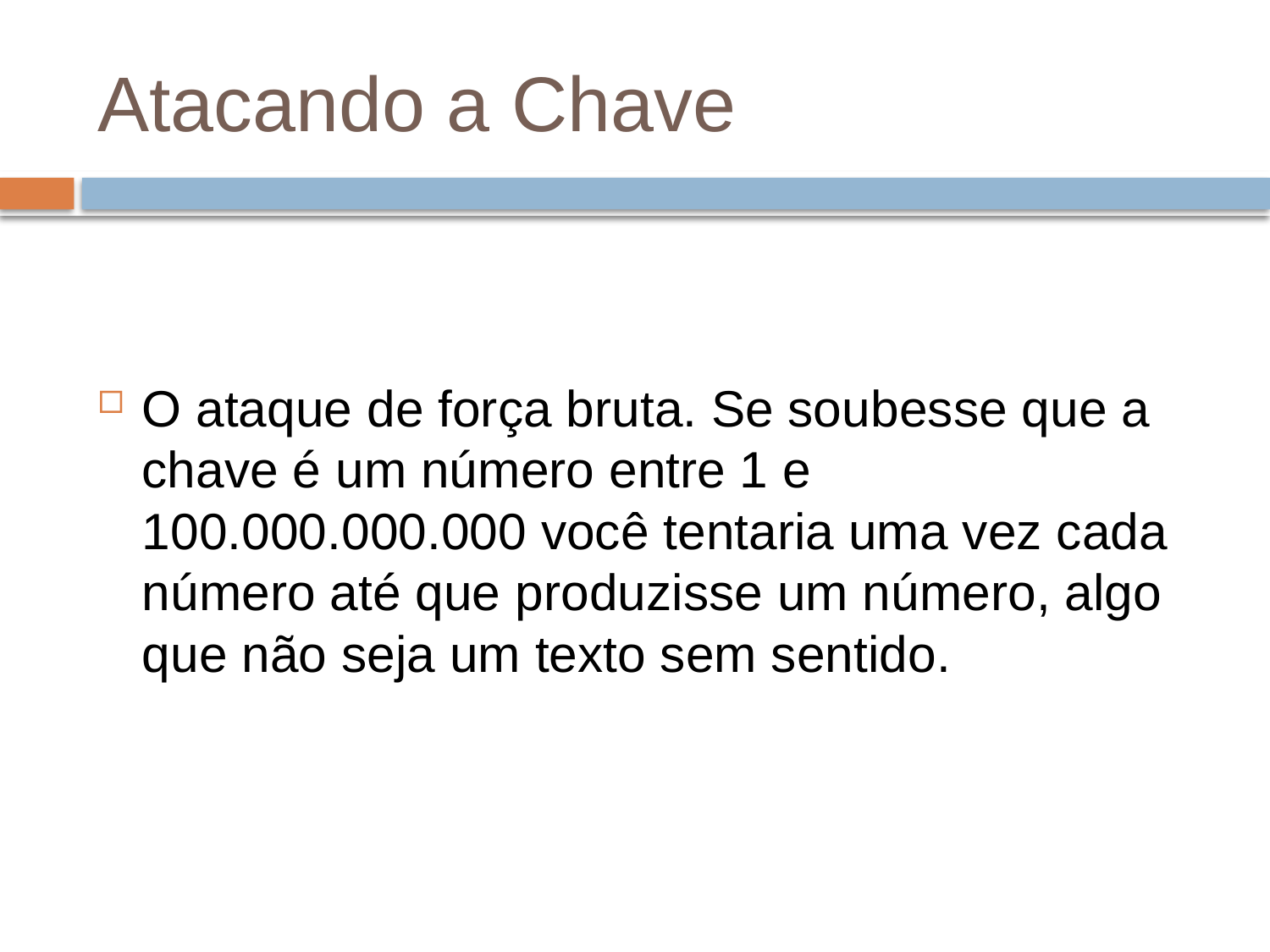

# Atacando a Chave

O ataque de força bruta. Se soubesse que a chave é um número entre 1 e 100.000.000.000 você tentaria uma vez cada número até que produzisse um número, algo que não seja um texto sem sentido.